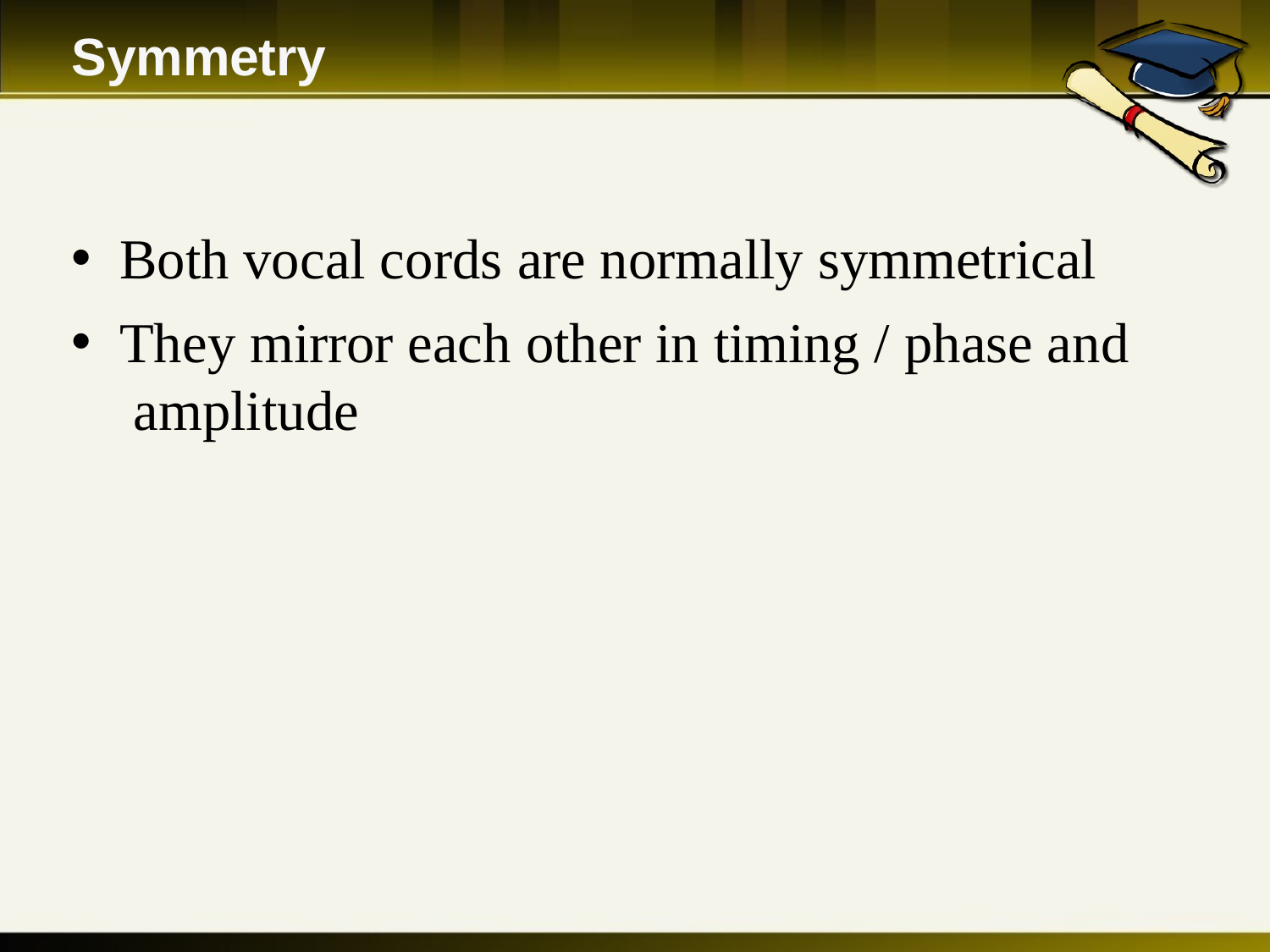

# Symmetry
Both vocal cords are normally symmetrical
They mirror each other in timing / phase and  amplitude